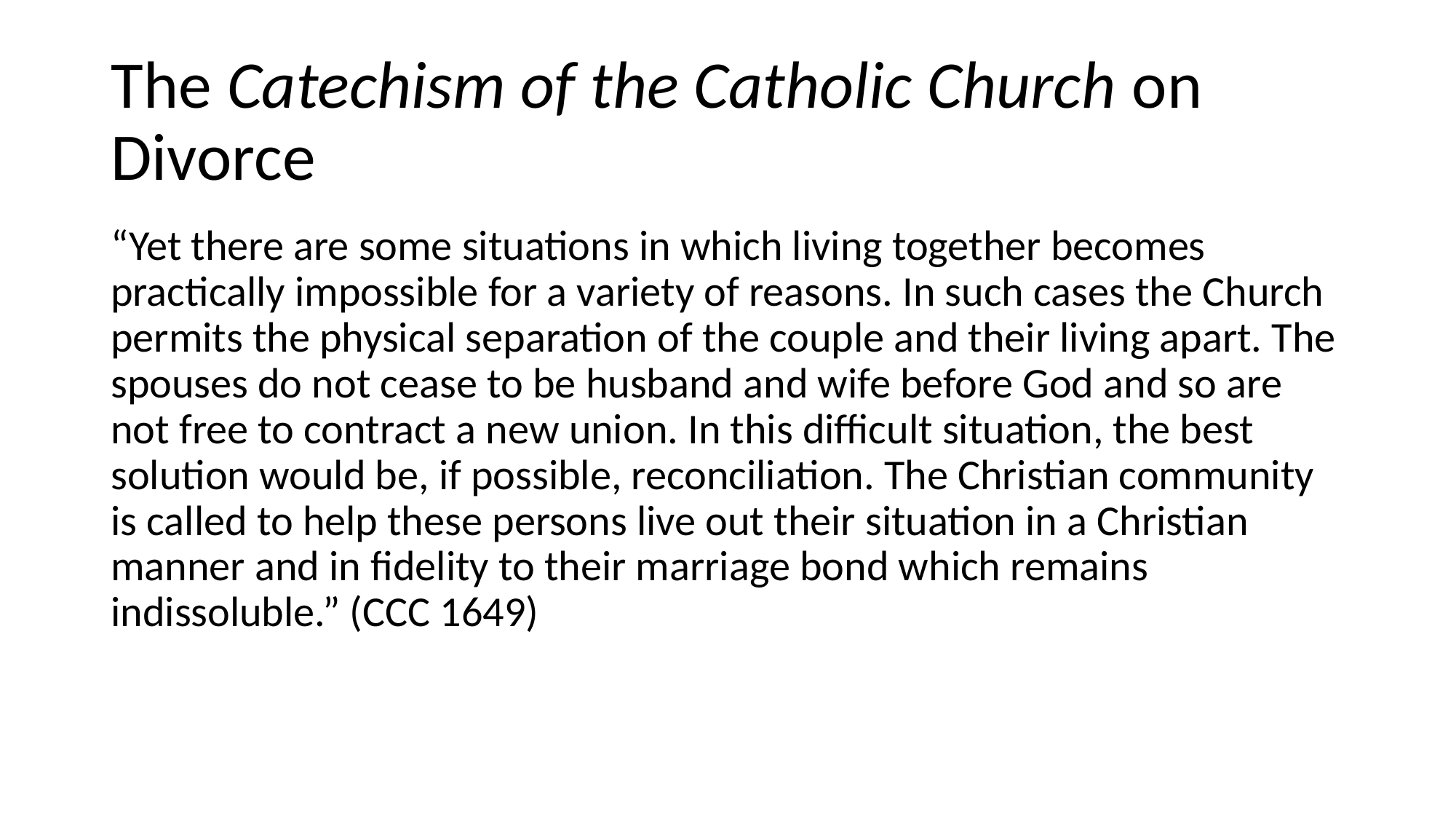

# The Catechism of the Catholic Church on Divorce
“Yet there are some situations in which living together becomes practically impossible for a variety of reasons. In such cases the Church permits the physical separation of the couple and their living apart. The spouses do not cease to be husband and wife before God and so are not free to contract a new union. In this difficult situation, the best solution would be, if possible, reconciliation. The Christian community is called to help these persons live out their situation in a Christian manner and in fidelity to their marriage bond which remains indissoluble.” (CCC 1649)